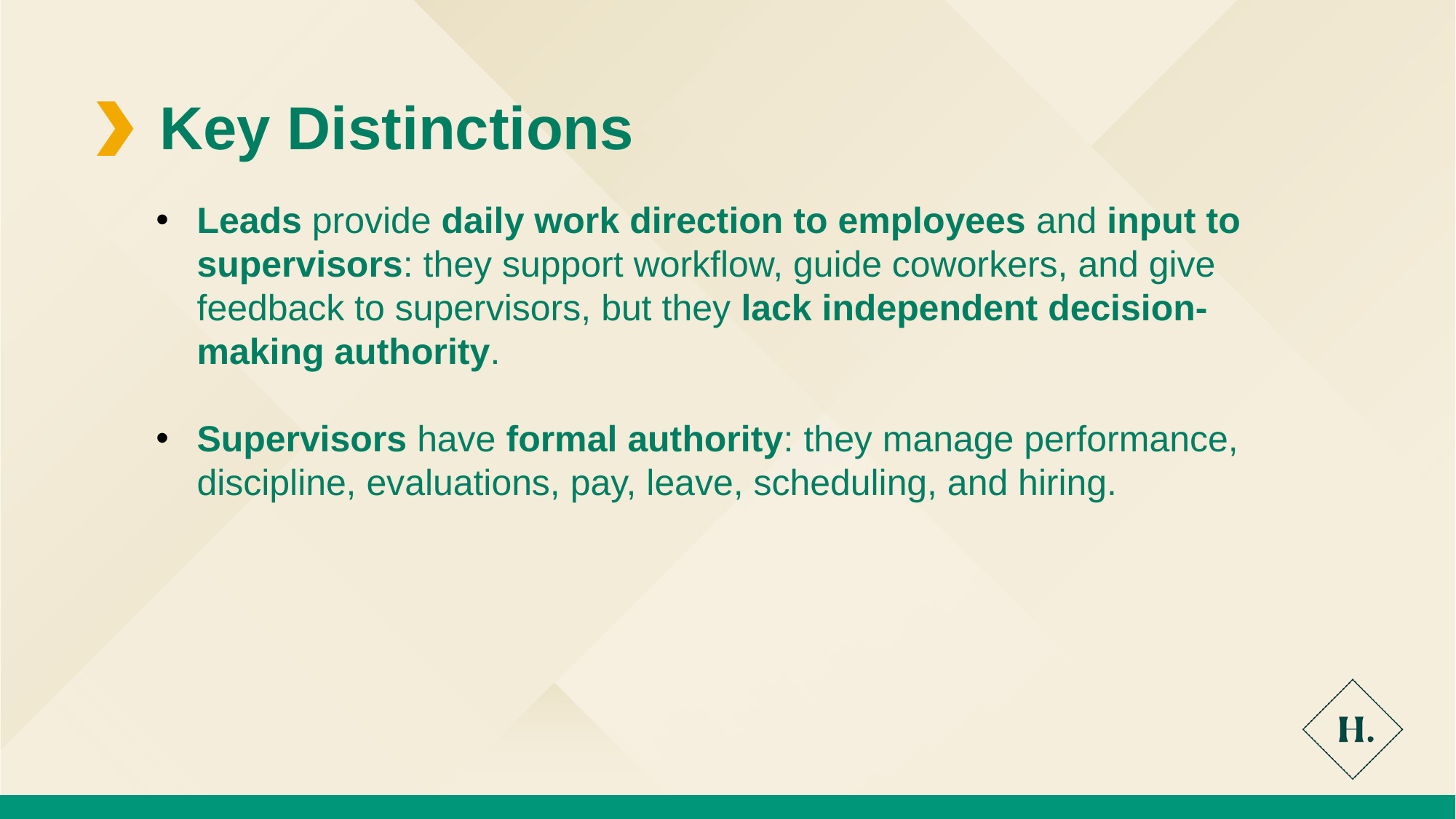

Key Distinctions

Leads provide daily work direction to employees and input to supervisors: they support workflow, guide coworkers, and give feedback to supervisors, but they lack independent decision-making authority.

Supervisors have formal authority: they manage performance, discipline, evaluations, pay, leave, scheduling, and hiring.